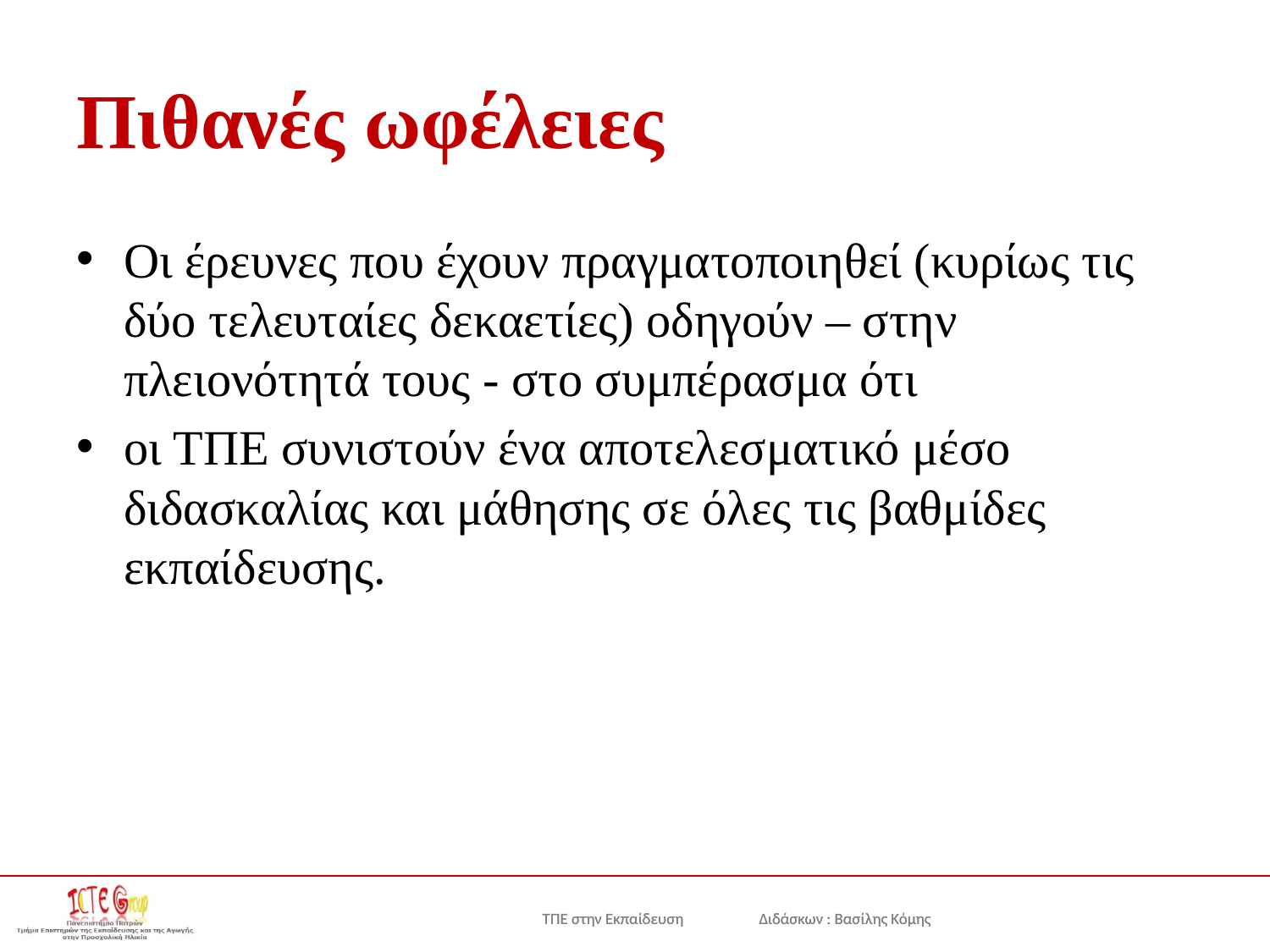

# Πιθανές ωφέλειες
Οι έρευνες που έχουν πραγματοποιηθεί (κυρίως τις δύο τελευταίες δεκαετίες) οδηγούν – στην πλειονότητά τους - στο συμπέρασμα ότι
οι ΤΠΕ συνιστούν ένα αποτελεσματικό μέσο διδασκαλίας και μάθησης σε όλες τις βαθμίδες εκπαίδευσης.